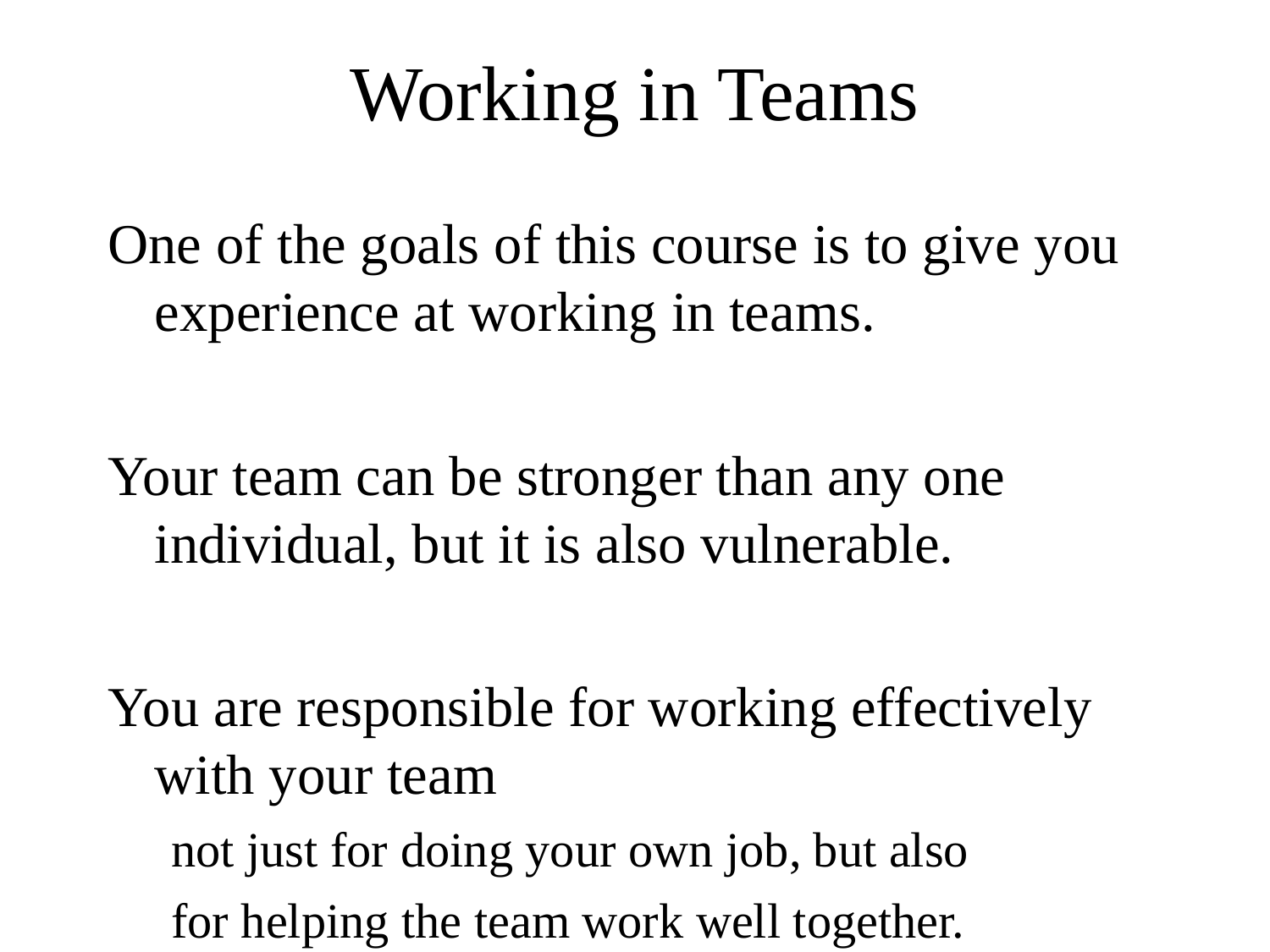

Working in Teams
One of the goals of this course is to give you experience at working in teams.

Your team can be stronger than any one individual, but it is also vulnerable.

You are responsible for working effectively with your team
not just for doing your own job, but also
for helping the team work well together.